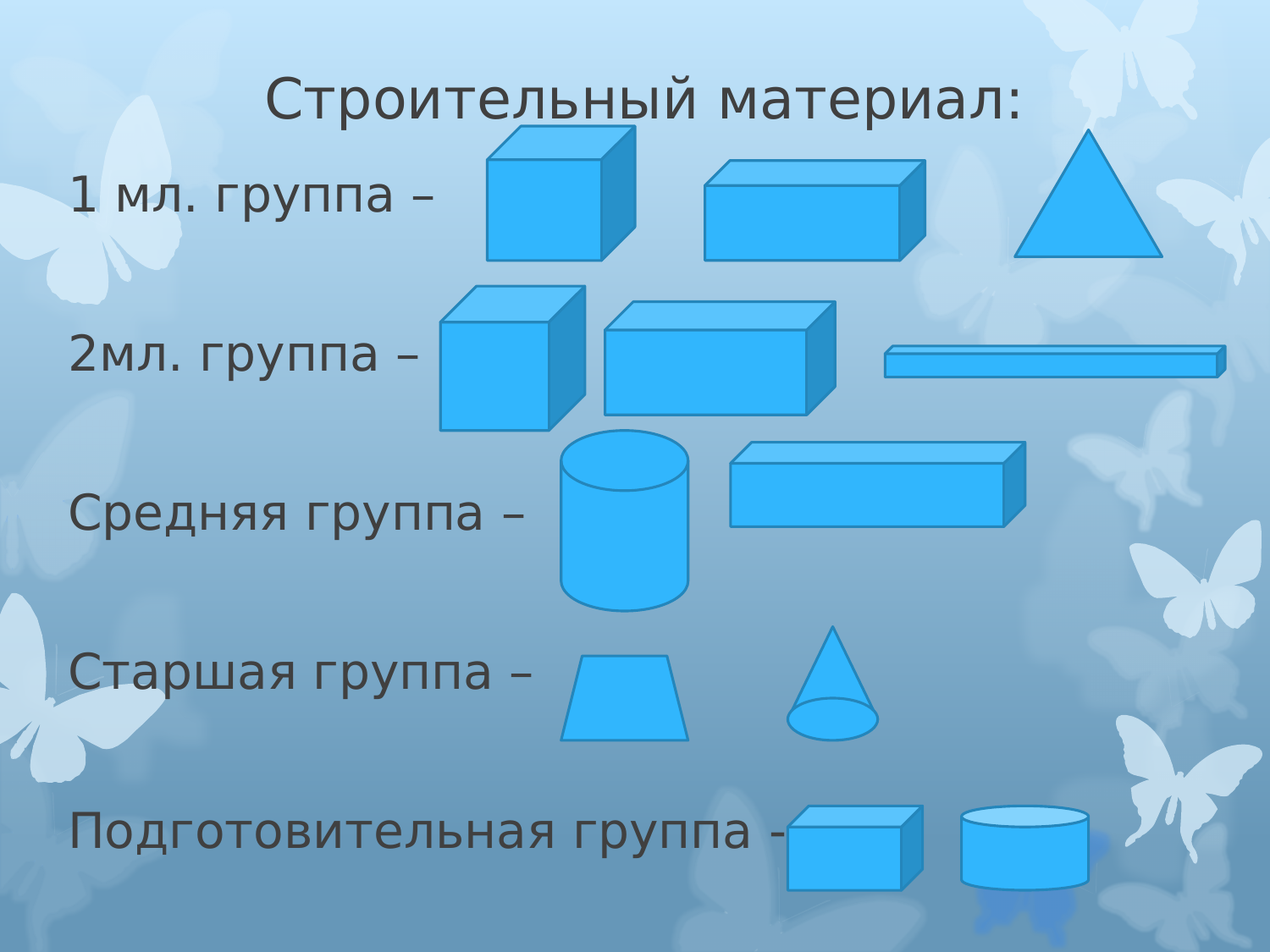

# Строительный материал:

1 мл. группа –

2мл. группа –

Средняя группа –

Старшая группа –

Подготовительная группа -